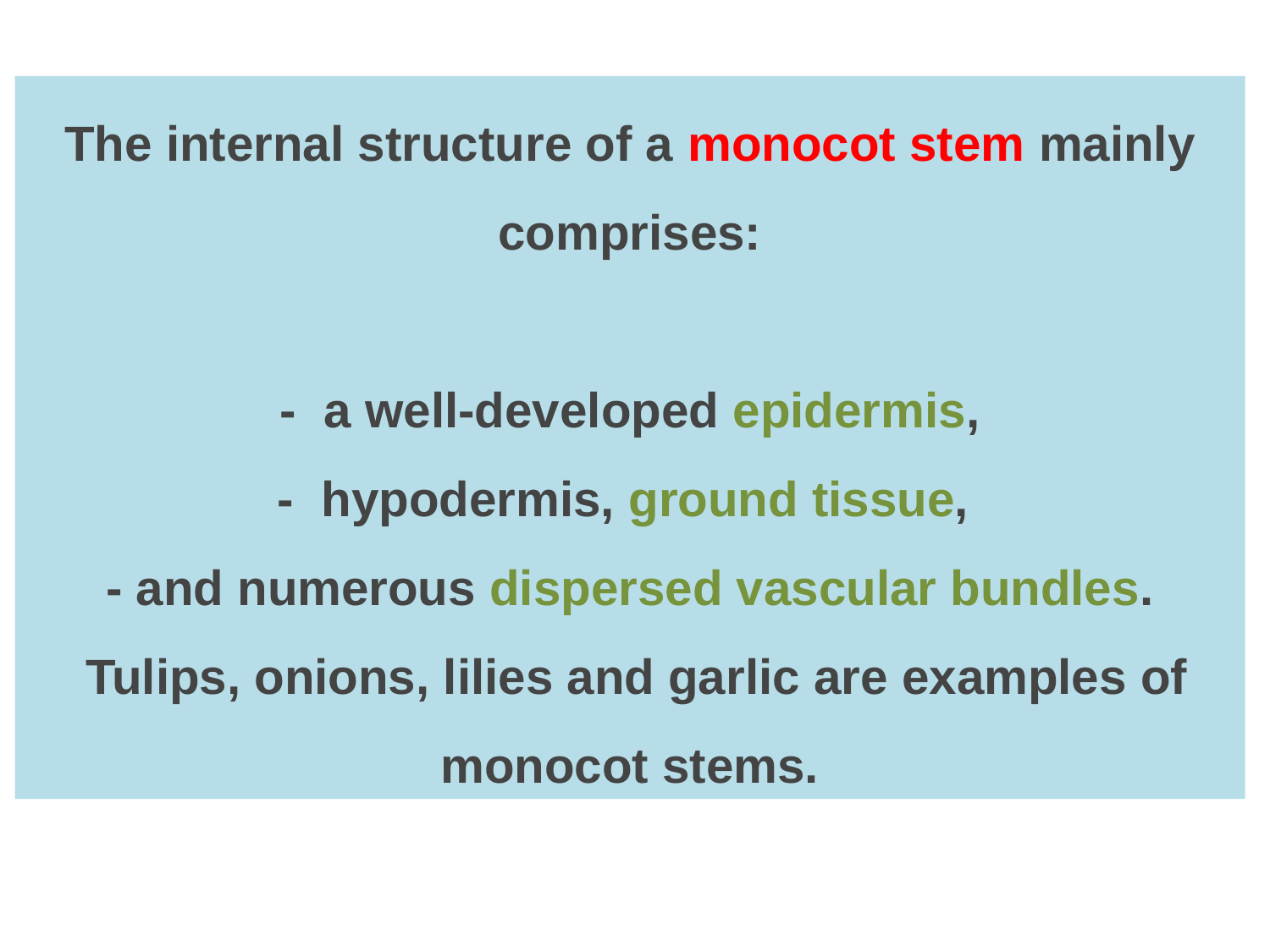

The internal structure of a monocot stem mainly comprises:

-  a well-developed epidermis,
-  hypodermis, ground tissue,
- and numerous dispersed vascular bundles.
 Tulips, onions, lilies and garlic are examples of monocot stems.